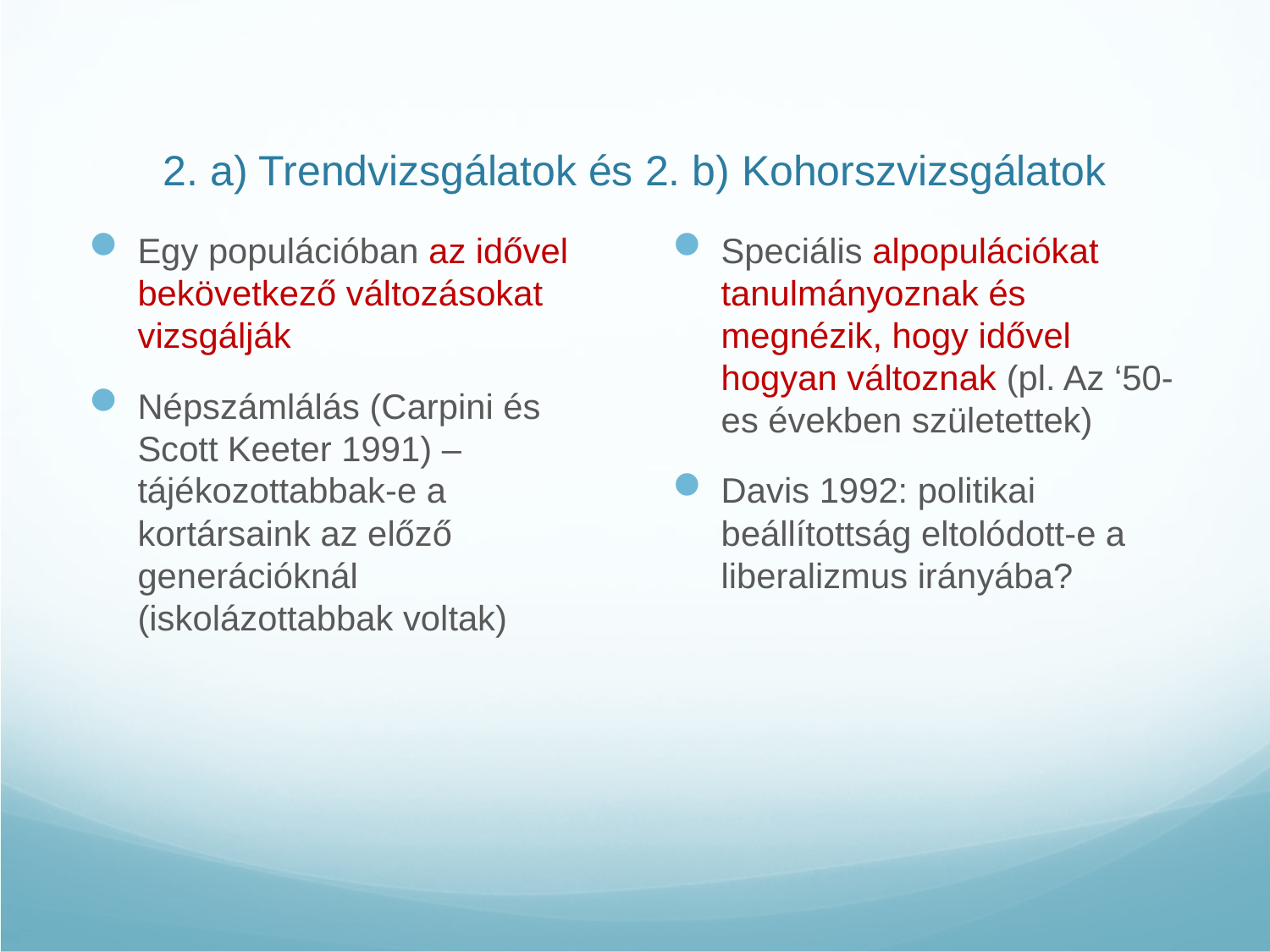

# 2. a) Trendvizsgálatok és 2. b) Kohorszvizsgálatok
Egy populációban az idővel bekövetkező változásokat vizsgálják
Népszámlálás (Carpini és Scott Keeter 1991) – tájékozottabbak-e a kortársaink az előző generációknál (iskolázottabbak voltak)
Speciális alpopulációkat tanulmányoznak és megnézik, hogy idővel hogyan változnak (pl. Az ‘50-es években születettek)
Davis 1992: politikai beállítottság eltolódott-e a liberalizmus irányába?